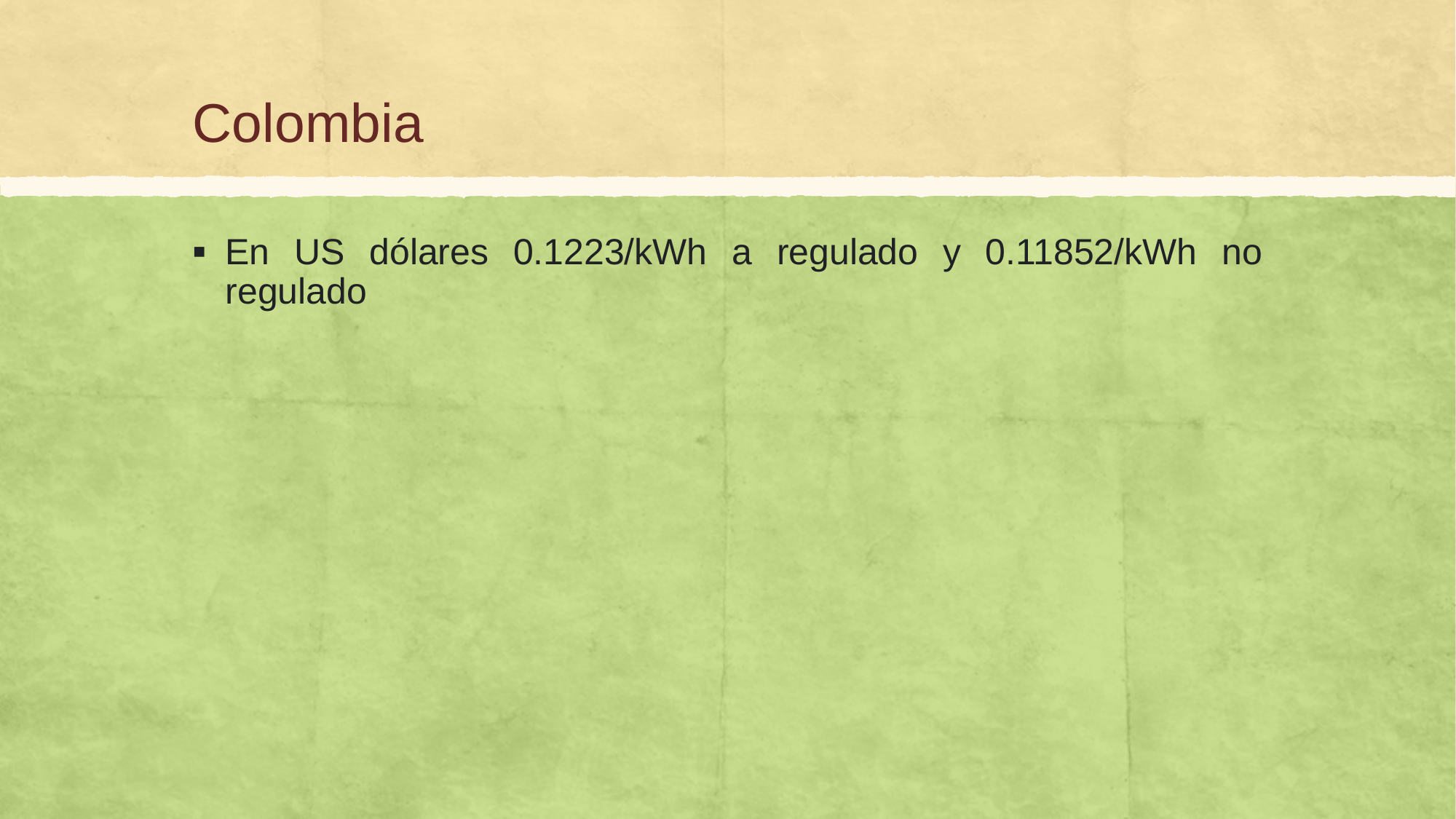

# Colombia
En US dólares 0.1223/kWh a regulado y 0.11852/kWh no regulado